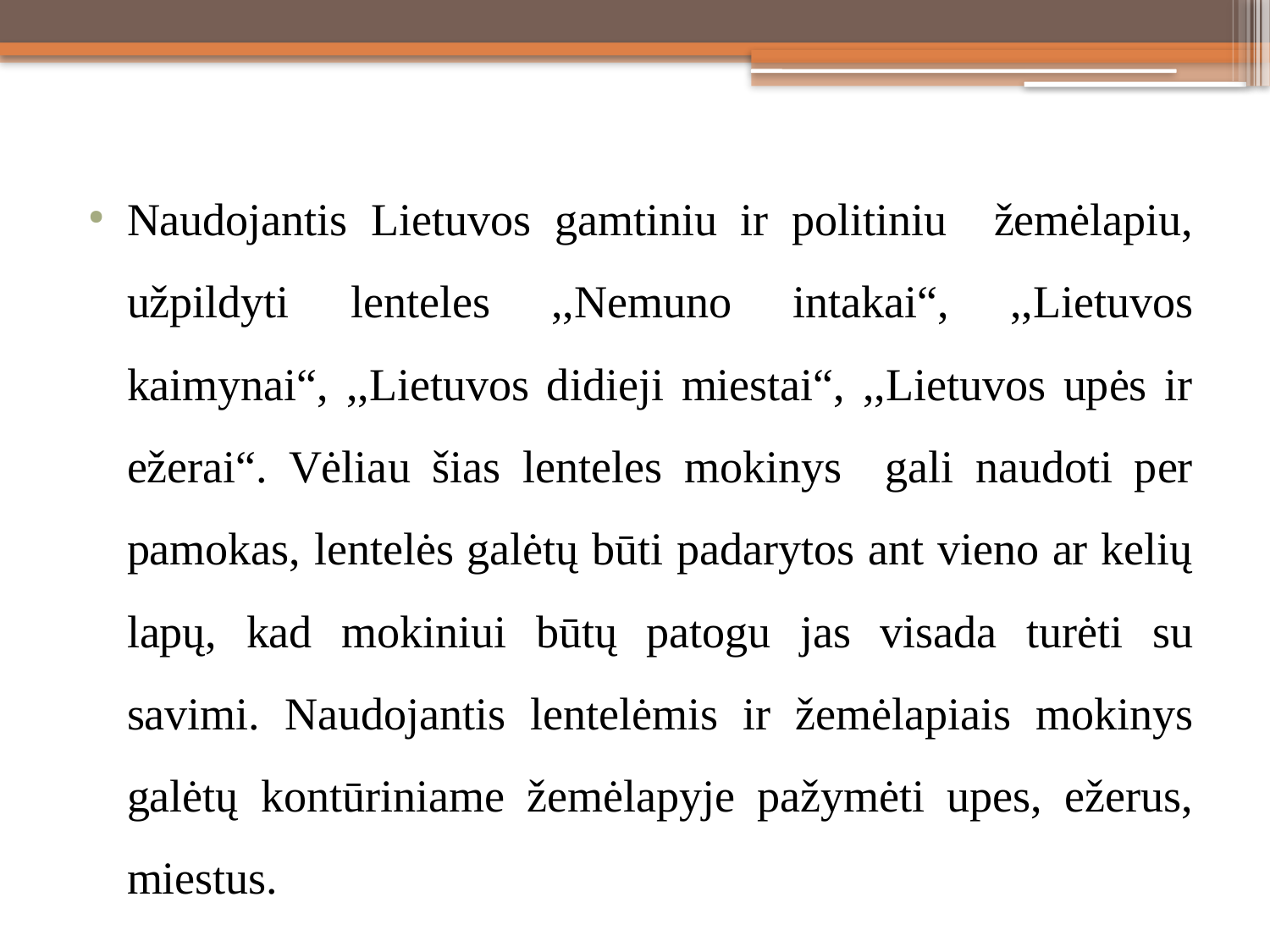

Naudojantis Lietuvos gamtiniu ir politiniu  žemėlapiu, užpildyti lenteles ,,Nemuno intakai“, ,,Lietuvos kaimynai“, ,,Lietuvos didieji miestai“, ,,Lietuvos upės ir ežerai“. Vėliau šias lenteles mokinys  gali naudoti per pamokas, lentelės galėtų būti padarytos ant vieno ar kelių lapų, kad mokiniui būtų patogu jas visada turėti su savimi. Naudojantis lentelėmis ir žemėlapiais mokinys galėtų kontūriniame žemėlapyje pažymėti upes, ežerus, miestus.